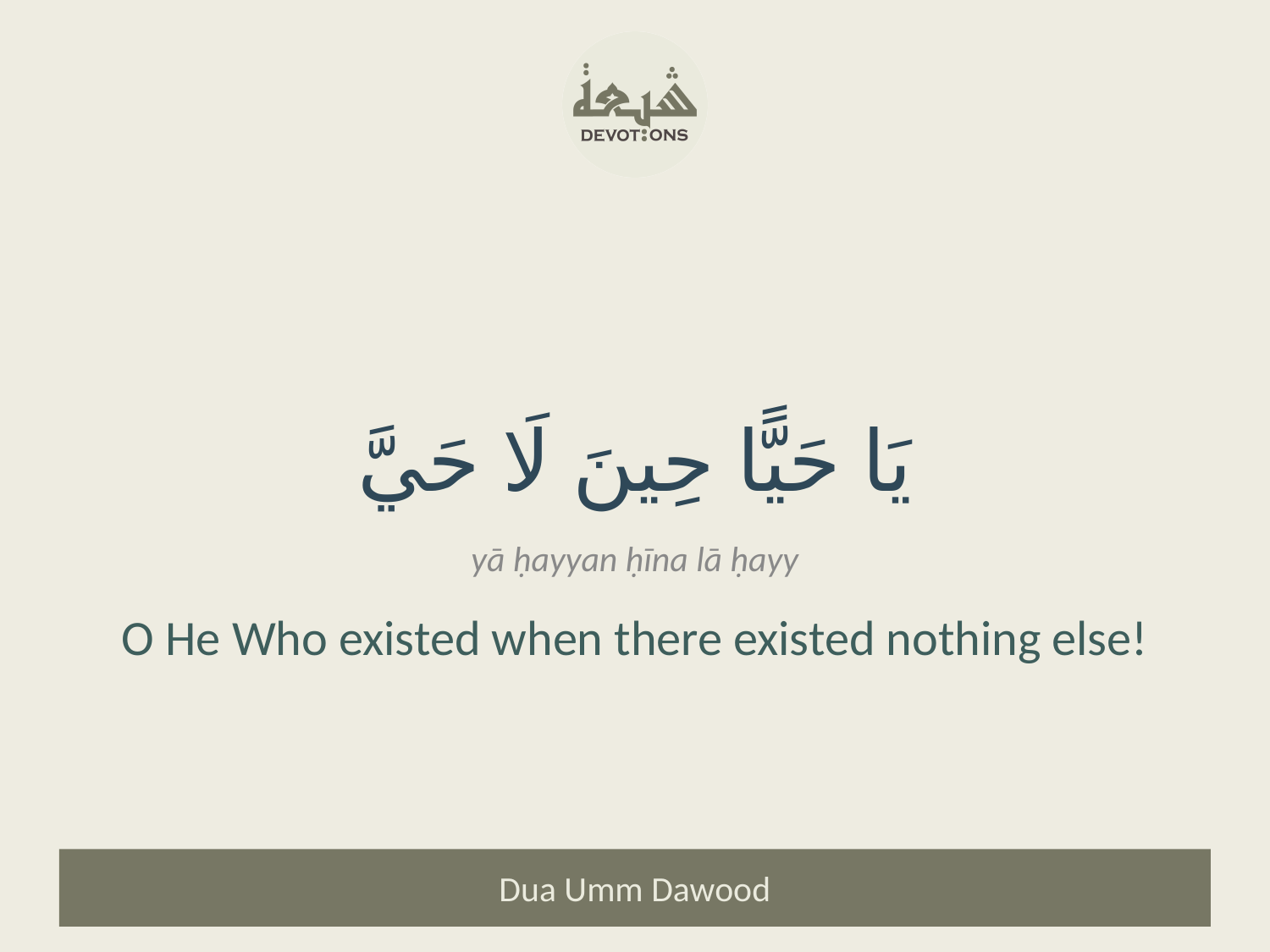

يَا حَيًّا حِينَ لَا حَيَّ
yā ḥayyan ḥīna lā ḥayy
O He Who existed when there existed nothing else!
Dua Umm Dawood